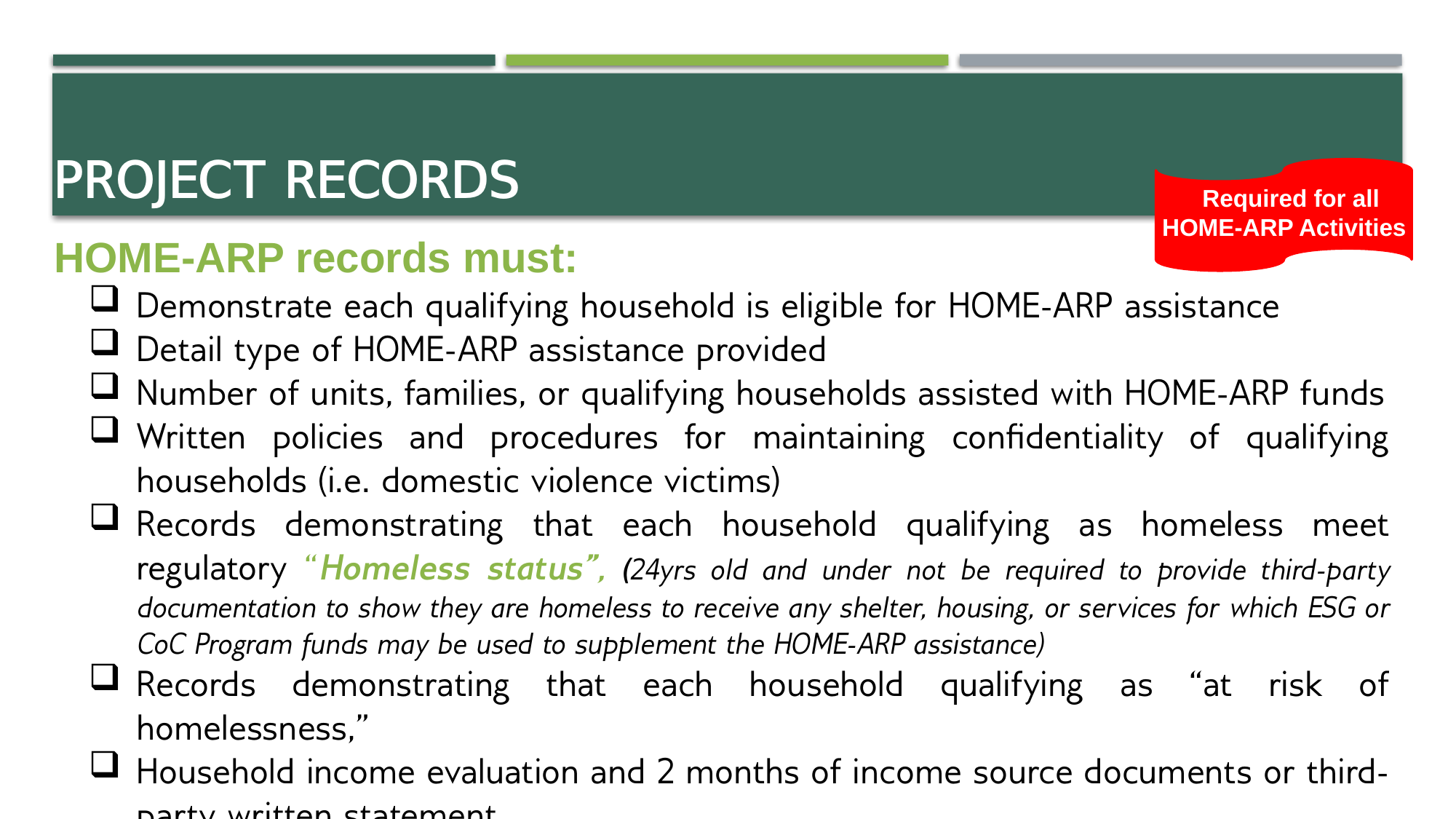

# Project Records

Required for all
HOME-ARP Activities
HOME-ARP records must:
Demonstrate each qualifying household is eligible for HOME-ARP assistance
Detail type of HOME-ARP assistance provided
Number of units, families, or qualifying households assisted with HOME-ARP funds
Written policies and procedures for maintaining confidentiality of qualifying households (i.e. domestic violence victims)
Records demonstrating that each household qualifying as homeless meet regulatory “Homeless status”, (24yrs old and under not be required to provide third-party documentation to show they are homeless to receive any shelter, housing, or services for which ESG or CoC Program funds may be used to supplement the HOME-ARP assistance)
Records demonstrating that each household qualifying as “at risk of homelessness,”
Household income evaluation and 2 months of income source documents or third-party written statement